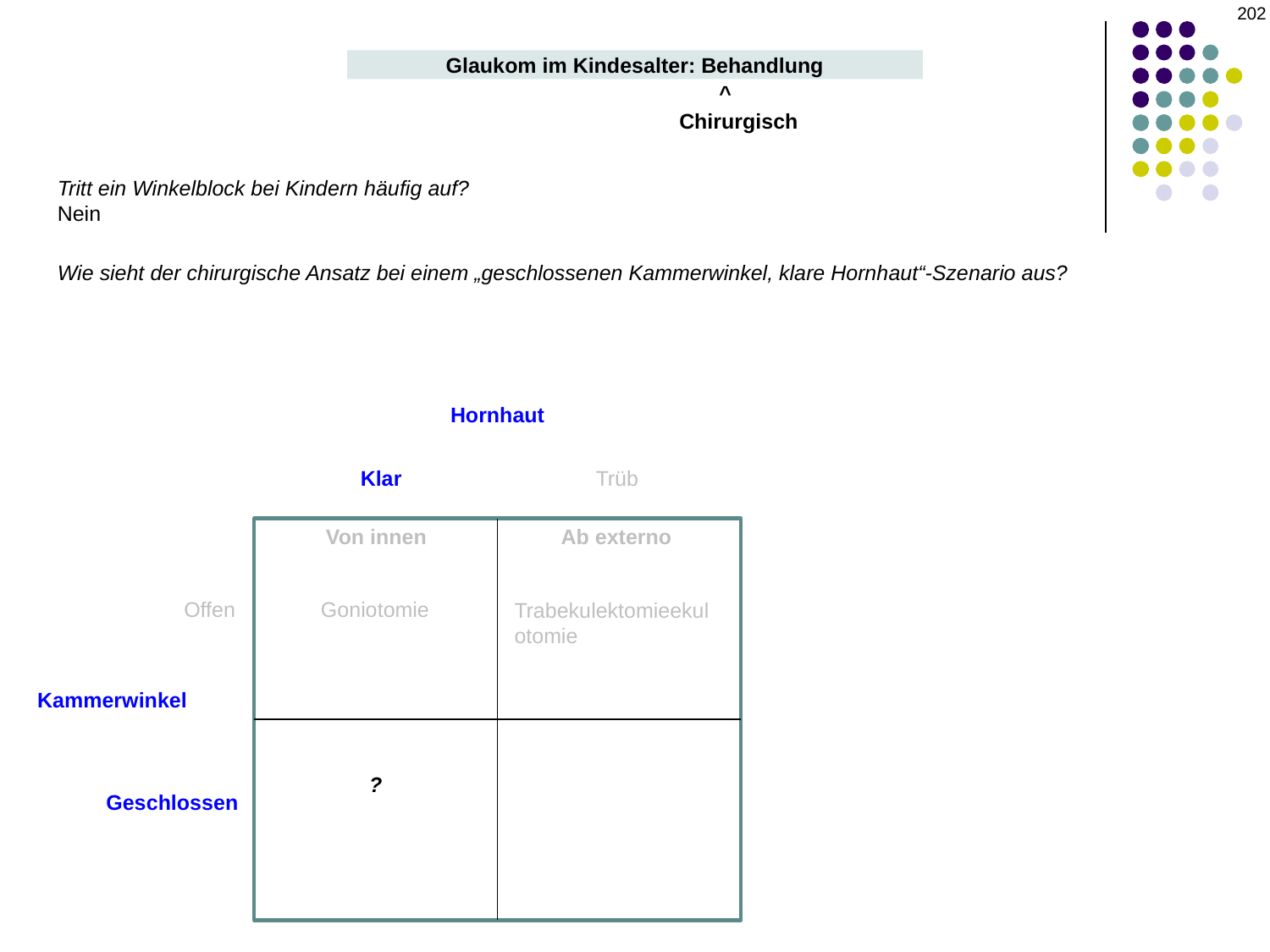

202
Glaukom im Kindesalter: Behandlung
^
Chirurgisch
Tritt ein Winkelblock bei Kindern häufig auf?
Nein

Wie sieht der chirurgische Ansatz bei einem „geschlossenen Kammerwinkel, klare Hornhaut“-Szenario aus?
Hornhaut
Klar
Trüb

Von innen
Ab externo
Offen
Goniotomie
Trabekulektomieekulotomie
Kammerwinkel
?
Geschlossen